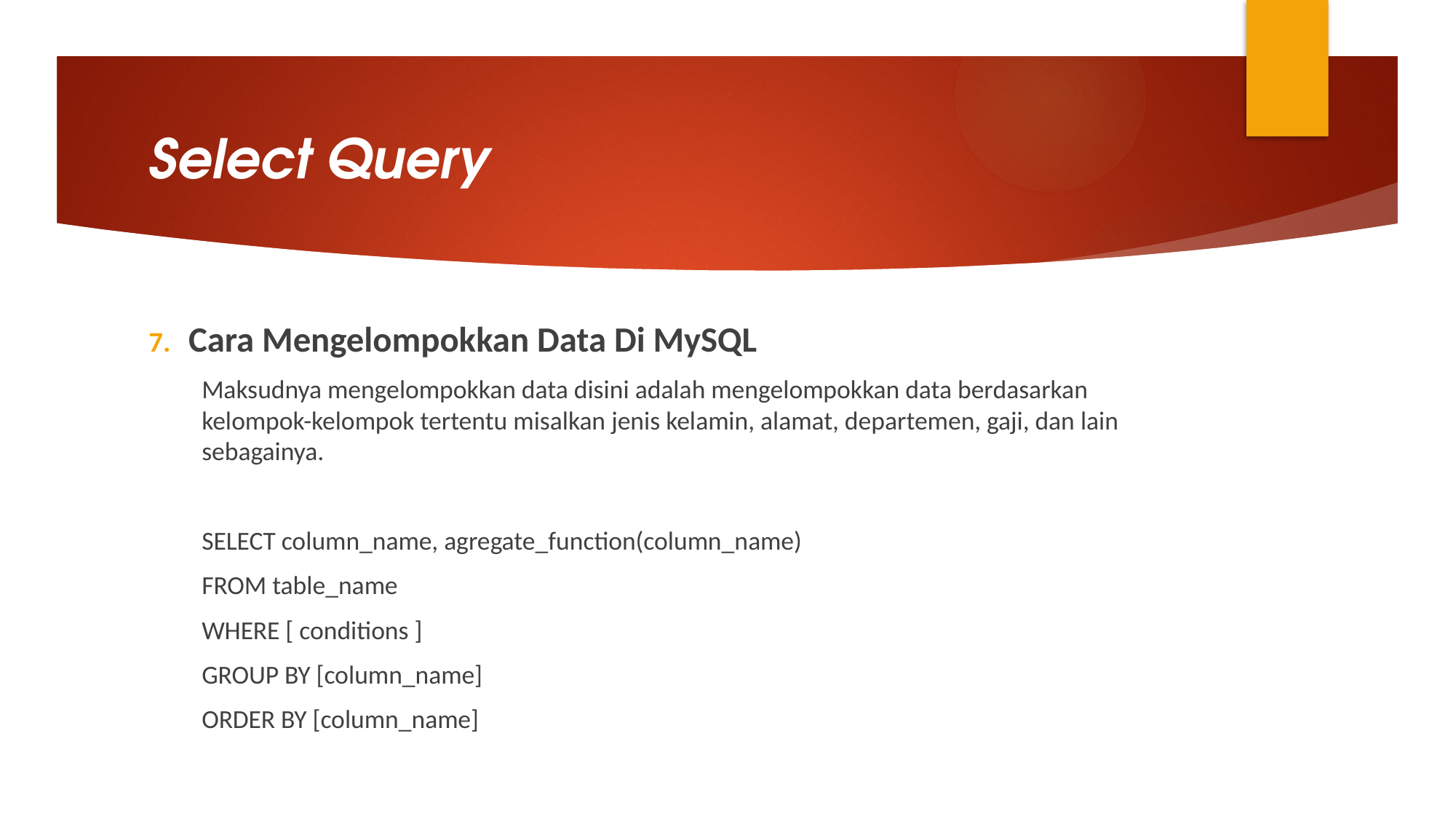

# Select Query
Cara Mengelompokkan Data Di MySQL
Maksudnya mengelompokkan data disini adalah mengelompokkan data berdasarkan kelompok-kelompok tertentu misalkan jenis kelamin, alamat, departemen, gaji, dan lain sebagainya.

SELECT column_name, agregate_function(column_name)
FROM table_name
WHERE [ conditions ]
GROUP BY [column_name]
ORDER BY [column_name]